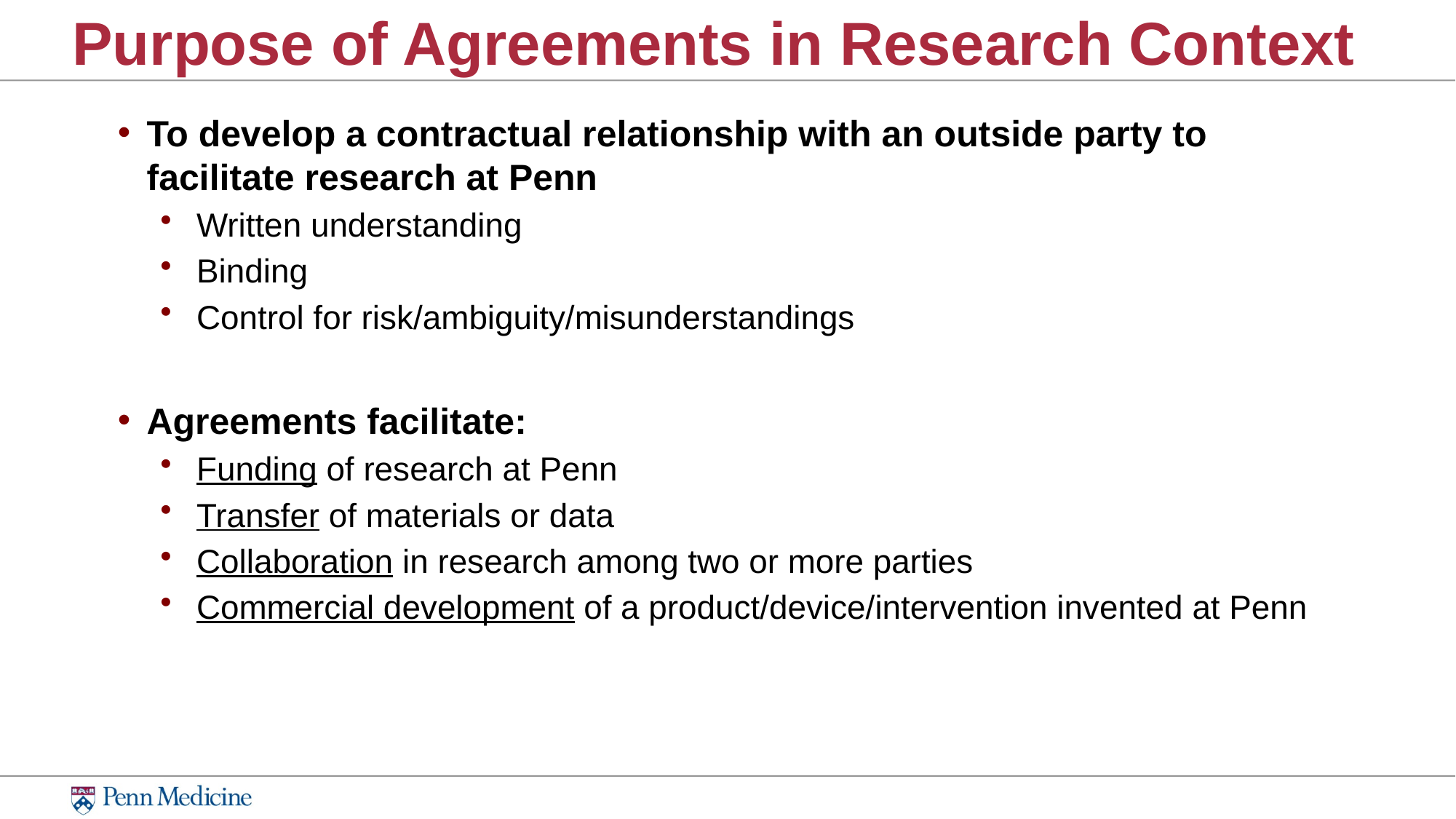

# Purpose of Agreements in Research Context
To develop a contractual relationship with an outside party to facilitate research at Penn
Written understanding
Binding
Control for risk/ambiguity/misunderstandings

Agreements facilitate:
Funding of research at Penn
Transfer of materials or data
Collaboration in research among two or more parties
Commercial development of a product/device/intervention invented at Penn